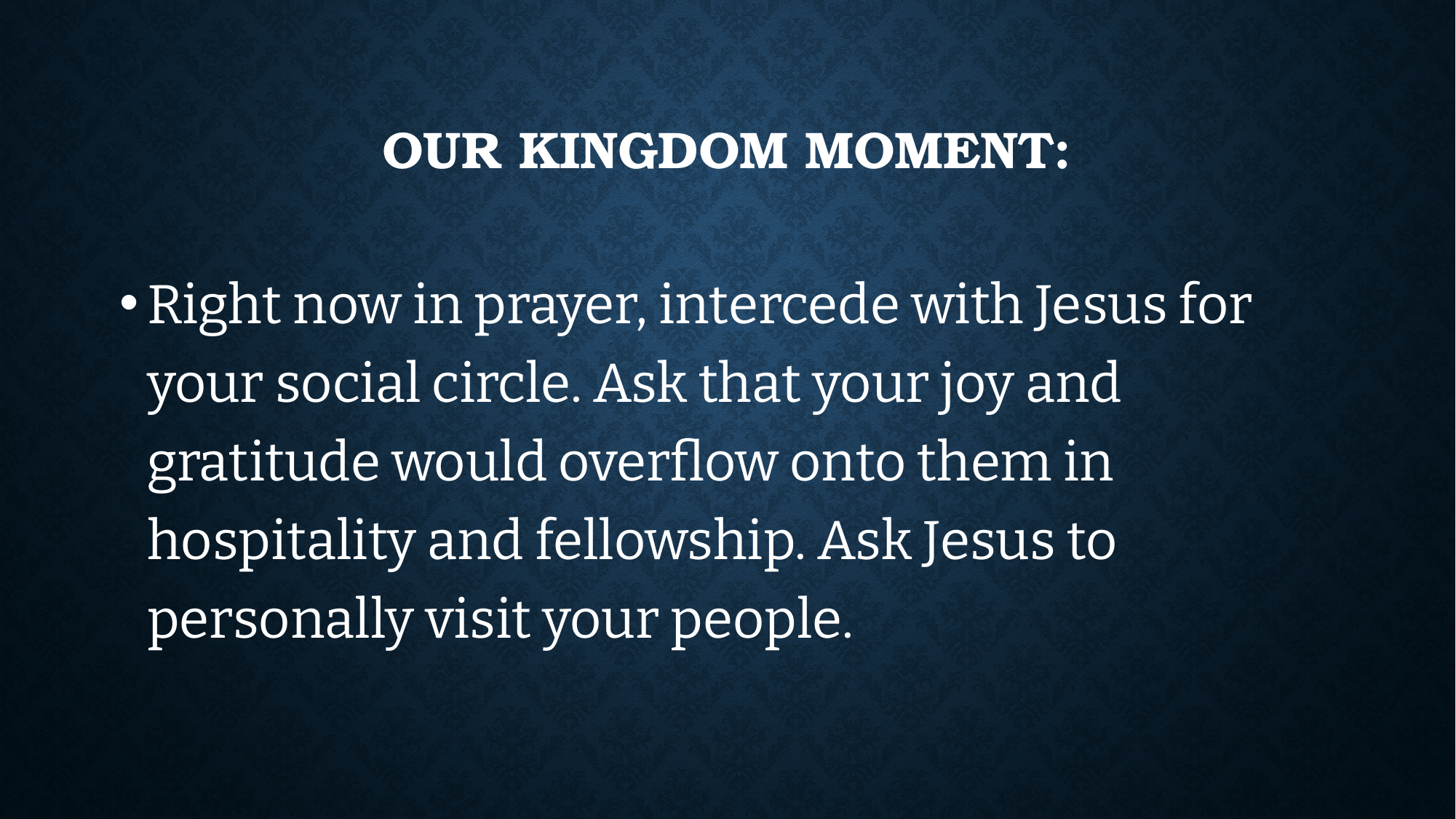

# Our Kingdom Moment:
Right now in prayer, intercede with Jesus for your social circle. Ask that your joy and gratitude would overflow onto them in hospitality and fellowship. Ask Jesus to personally visit your people.